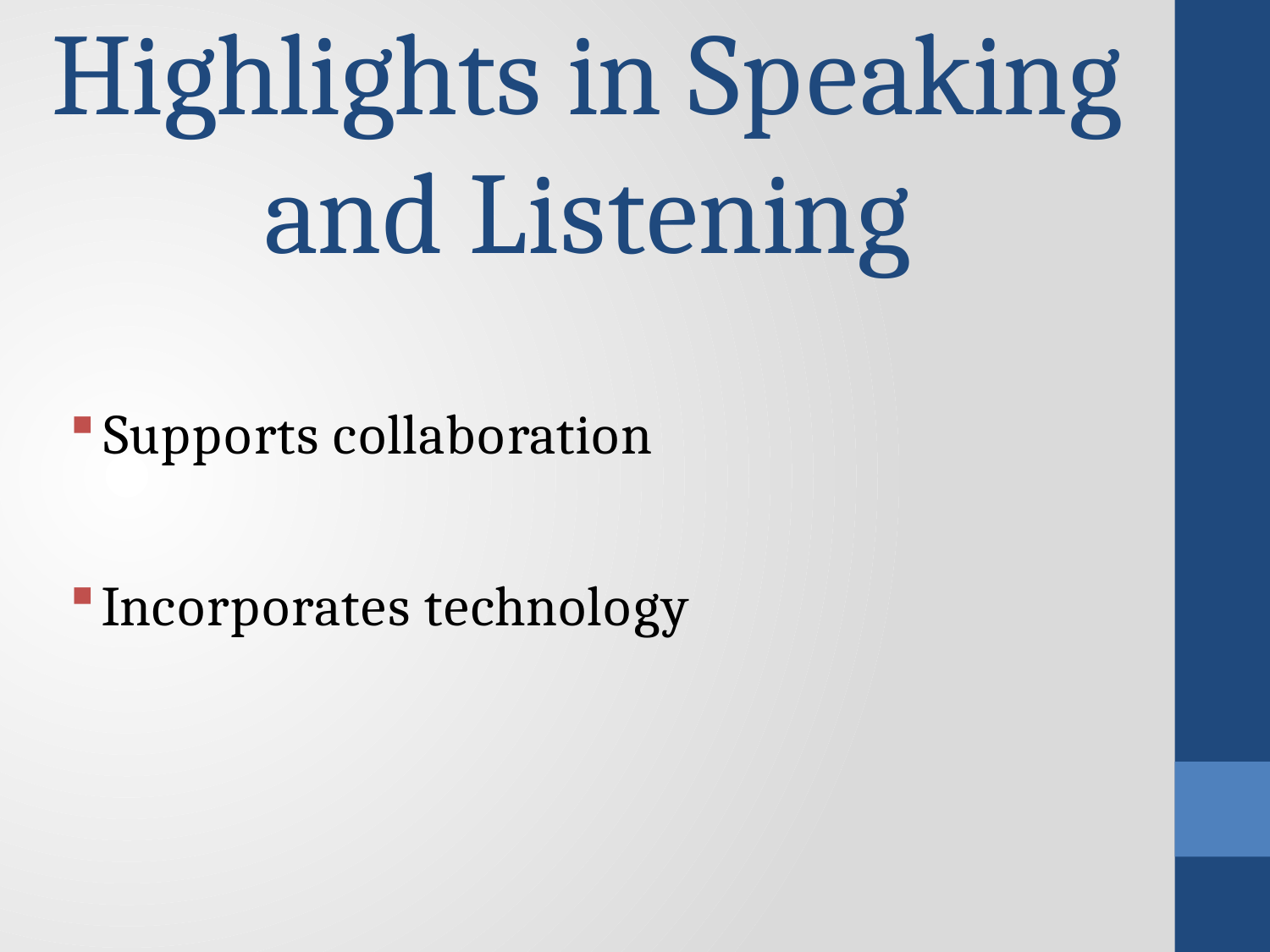

# Highlights in Speaking and Listening
Supports collaboration

Incorporates technology